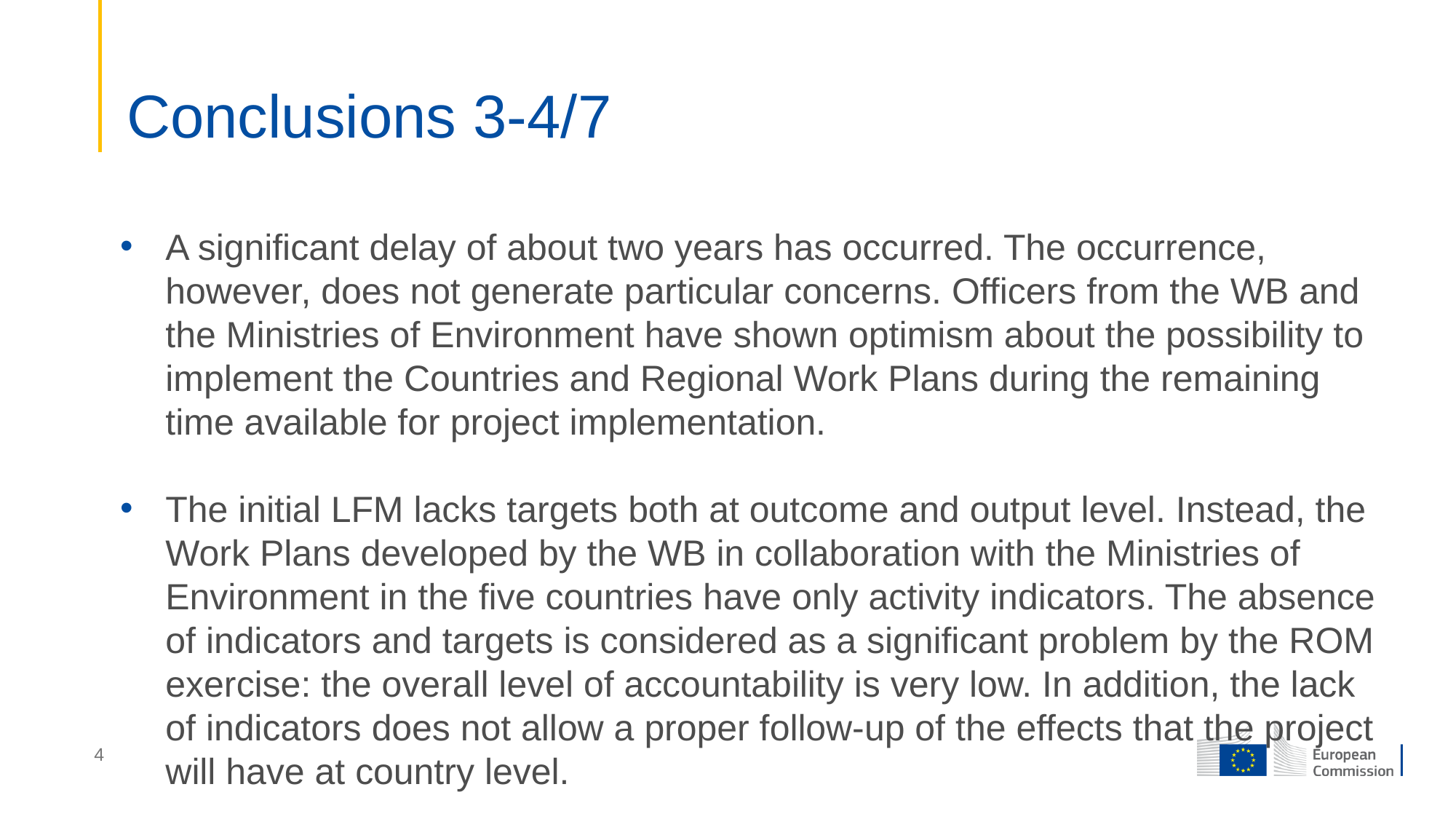

# Conclusions 3-4/7
A significant delay of about two years has occurred. The occurrence, however, does not generate particular concerns. Officers from the WB and the Ministries of Environment have shown optimism about the possibility to implement the Countries and Regional Work Plans during the remaining time available for project implementation.
The initial LFM lacks targets both at outcome and output level. Instead, the Work Plans developed by the WB in collaboration with the Ministries of Environment in the five countries have only activity indicators. The absence of indicators and targets is considered as a significant problem by the ROM exercise: the overall level of accountability is very low. In addition, the lack of indicators does not allow a proper follow-up of the effects that the project will have at country level.
4